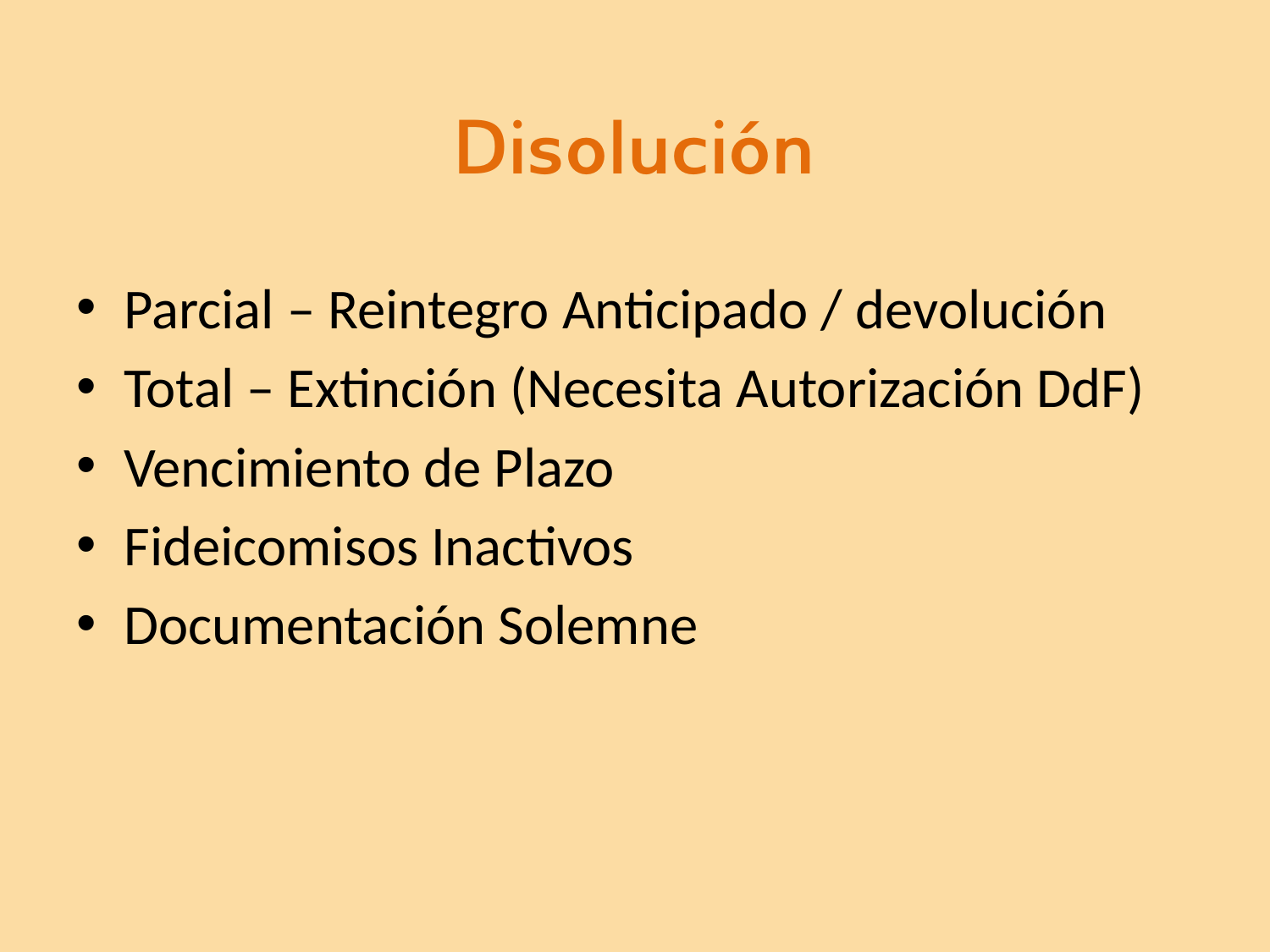

# Disolución
Parcial – Reintegro Anticipado / devolución
Total – Extinción (Necesita Autorización DdF)
Vencimiento de Plazo
Fideicomisos Inactivos
Documentación Solemne